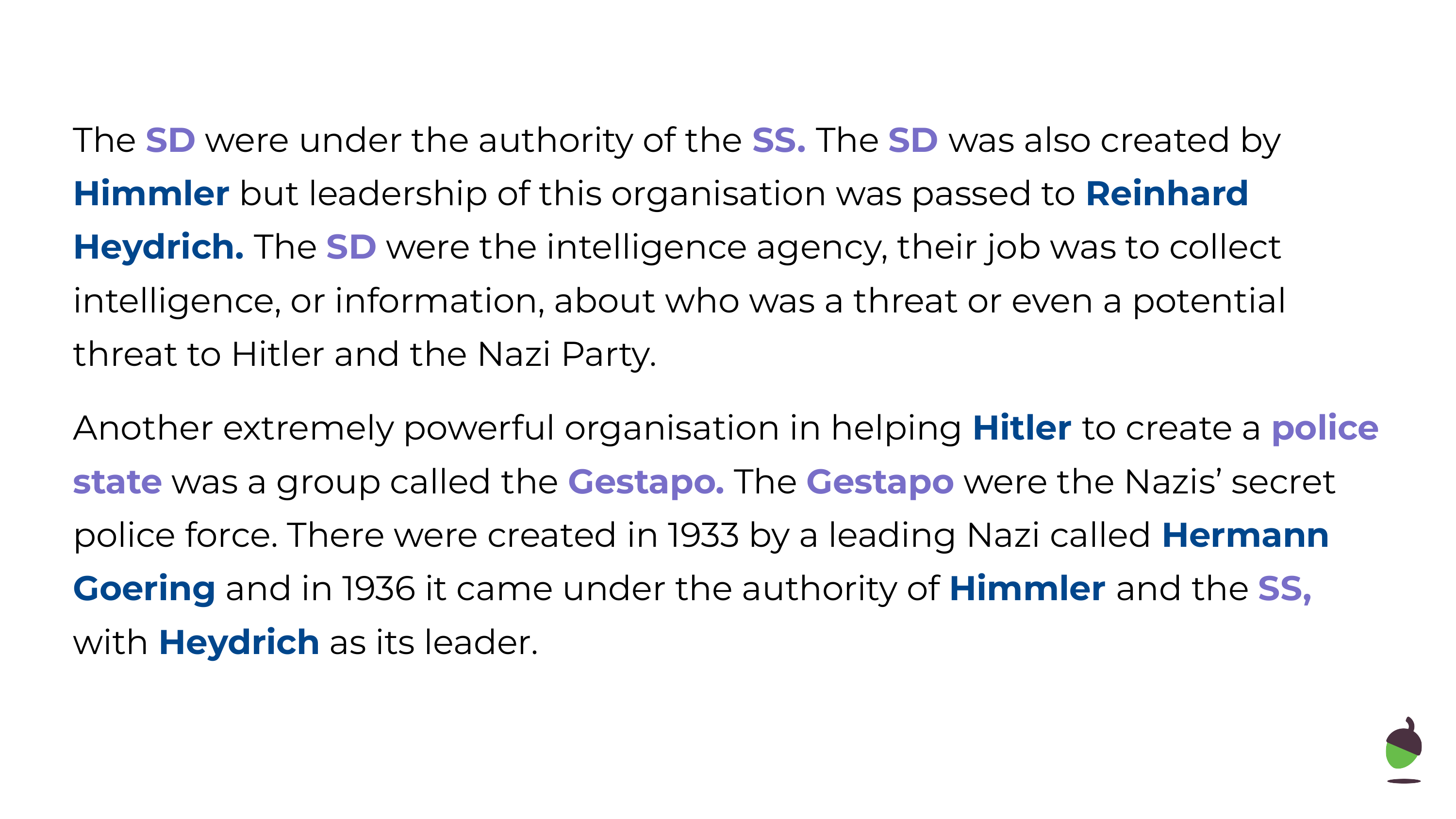

The SD were under the authority of the SS. The SD was also created by Himmler but leadership of this organisation was passed to Reinhard Heydrich. The SD were the intelligence agency, their job was to collect intelligence, or information, about who was a threat or even a potential threat to Hitler and the Nazi Party.
Another extremely powerful organisation in helping Hitler to create a police state was a group called the Gestapo. The Gestapo were the Nazis’ secret police force. There were created in 1933 by a leading Nazi called Hermann Goering and in 1936 it came under the authority of Himmler and the SS, with Heydrich as its leader.